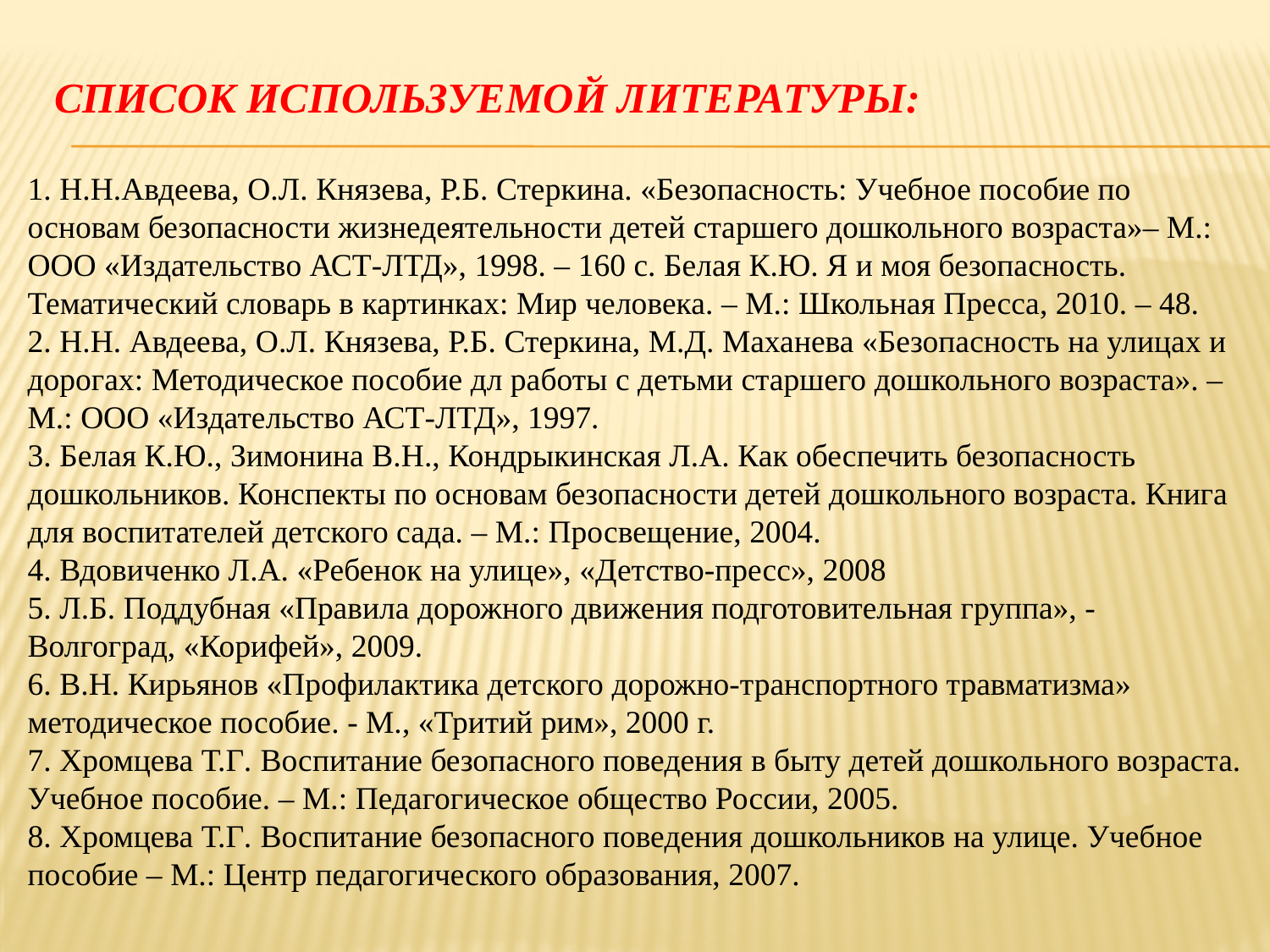

# Список используемой литературы:
1. Н.Н.Авдеева, О.Л. Князева, Р.Б. Стеркина. «Безопасность: Учебное пособие по основам безопасности жизнедеятельности детей старшего дошкольного возраста»– М.: ООО «Издательство АСТ-ЛТД», 1998. – 160 с. Белая К.Ю. Я и моя безопасность. Тематический словарь в картинках: Мир человека. – М.: Школьная Пресса, 2010. – 48.
2. Н.Н. Авдеева, О.Л. Князева, Р.Б. Стеркина, М.Д. Маханева «Безопасность на улицах и дорогах: Методическое пособие дл работы с детьми старшего дошкольного возраста». – М.: ООО «Издательство АСТ-ЛТД», 1997.
3. Белая К.Ю., Зимонина В.Н., Кондрыкинская Л.А. Как обеспечить безопасность дошкольников. Конспекты по основам безопасности детей дошкольного возраста. Книга для воспитателей детского сада. – М.: Просвещение, 2004.
4. Вдовиченко Л.А. «Ребенок на улице», «Детство-пресс», 2008
5. Л.Б. Поддубная «Правила дорожного движения подготовительная группа», - Волгоград, «Корифей», 2009.
6. В.Н. Кирьянов «Профилактика детского дорожно-транспортного травматизма» методическое пособие. - М., «Тритий рим», 2000 г.
7. Хромцева Т.Г. Воспитание безопасного поведения в быту детей дошкольного возраста. Учебное пособие. – М.: Педагогическое общество России, 2005.
8. Хромцева Т.Г. Воспитание безопасного поведения дошкольников на улице. Учебное пособие – М.: Центр педагогического образования, 2007.